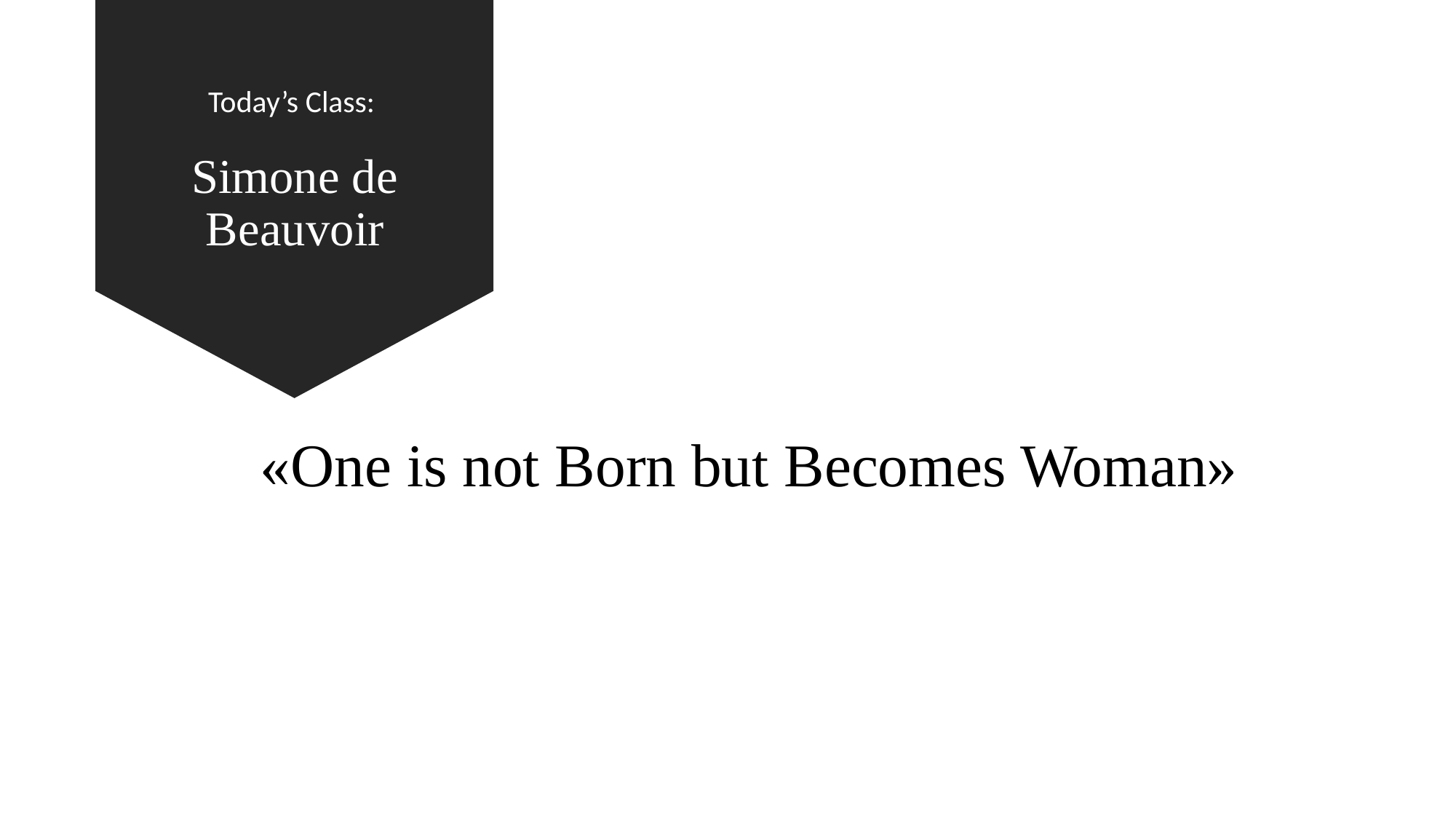

# Today’s Class: Simone de Beauvoir
«One is not Born but Becomes Woman»